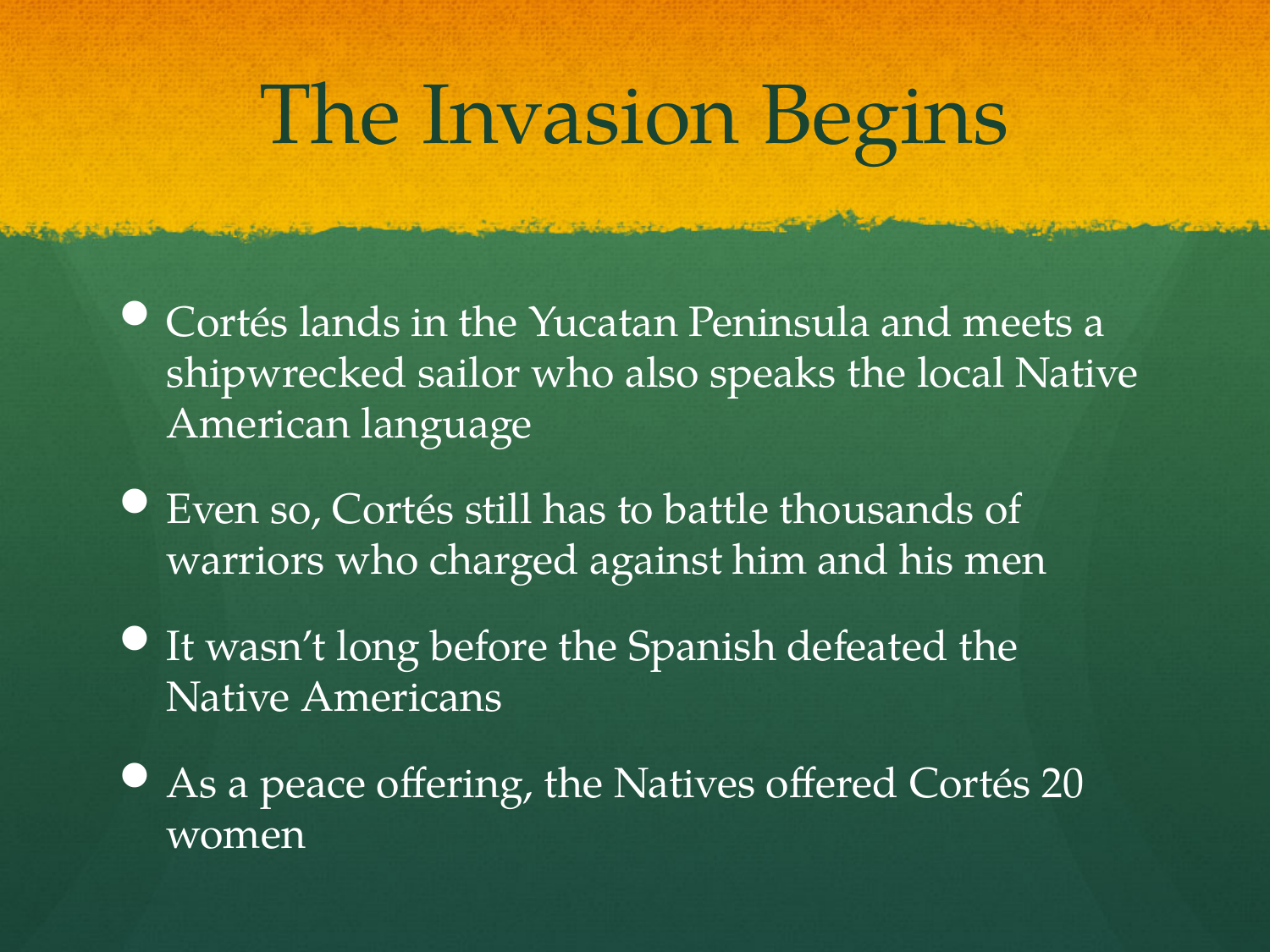

# The Invasion Begins
Cortés lands in the Yucatan Peninsula and meets a shipwrecked sailor who also speaks the local Native American language
Even so, Cortés still has to battle thousands of warriors who charged against him and his men
It wasn’t long before the Spanish defeated the Native Americans
As a peace offering, the Natives offered Cortés 20 women